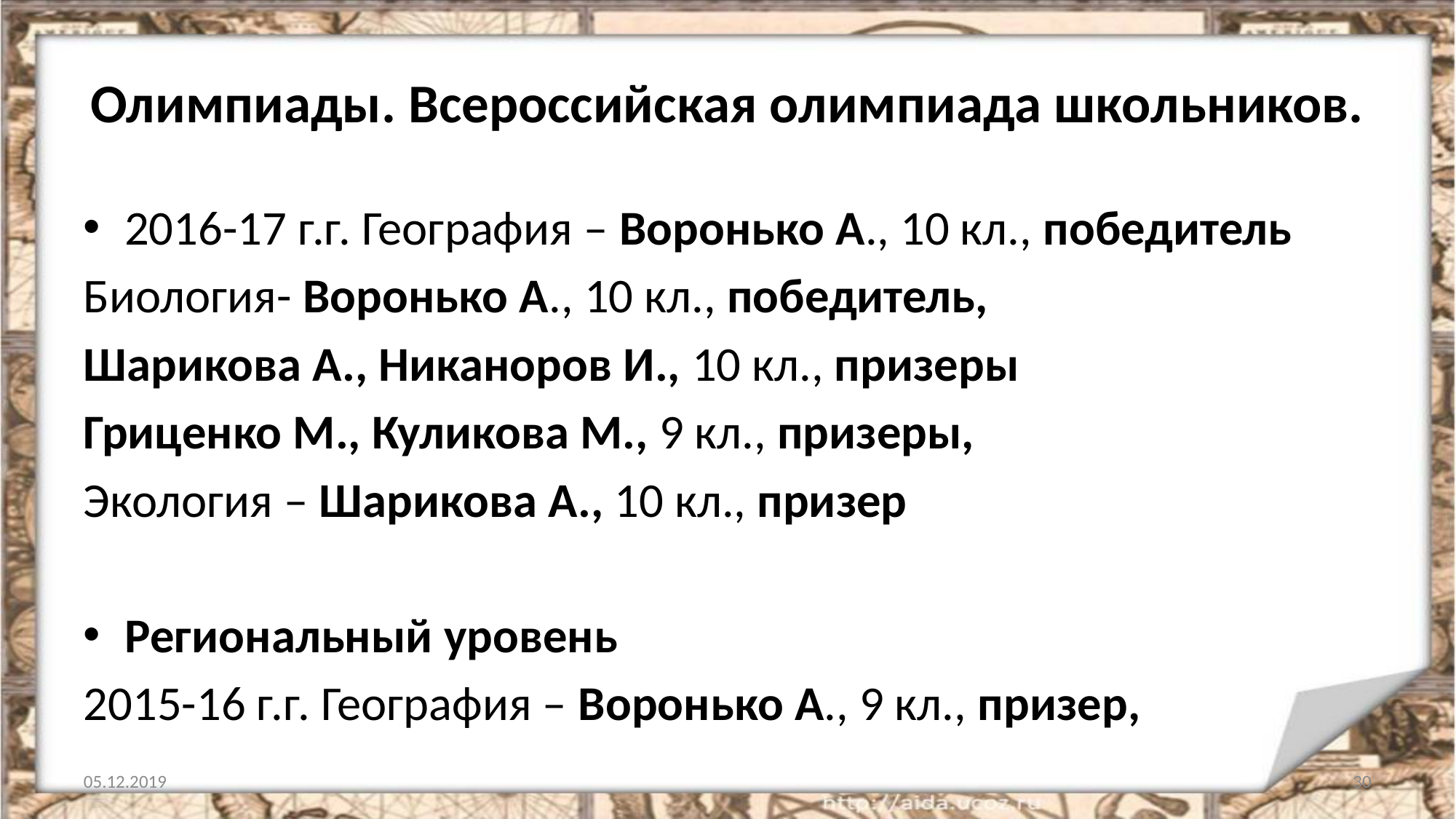

# Олимпиады. Всероссийская олимпиада школьников.
2016-17 г.г. География – Воронько А., 10 кл., победитель
Биология- Воронько А., 10 кл., победитель,
Шарикова А., Никаноров И., 10 кл., призеры
Гриценко М., Куликова М., 9 кл., призеры,
Экология – Шарикова А., 10 кл., призер

Региональный уровень
2015-16 г.г. География – Воронько А., 9 кл., призер,

05.12.2019
30